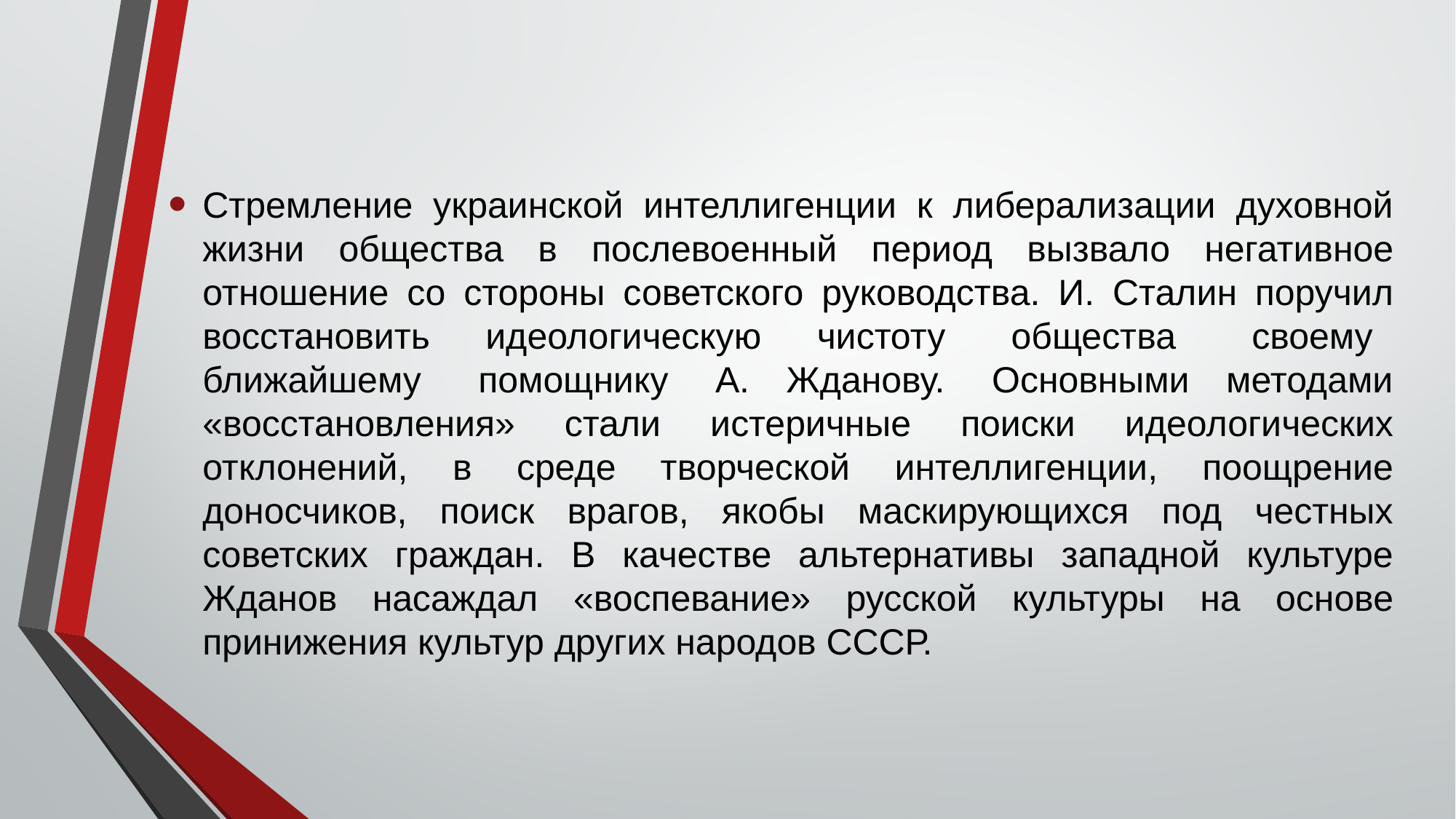

Стремление украинской интеллигенции к либерализации духовной жиз­ни общества в послевоенный период вызвало негативное отношение со сторо­ны советского руководства. И. Сталин поручил восстановить идеологическую чистоту  общества   своему   ближайшему   помощнику  А. Жданову.  Основными методами «восстановления» стали истеричные поиски идеологических отклонений, в среде творческой интеллигенции, поощрение доносчиков, поиск врагов, якобы маскирующихся под честных советских граждан. В качестве альтернативы западной культуре Жданов насаждал «воспевание» русской культуры на основе принижения культур других народов СССР.